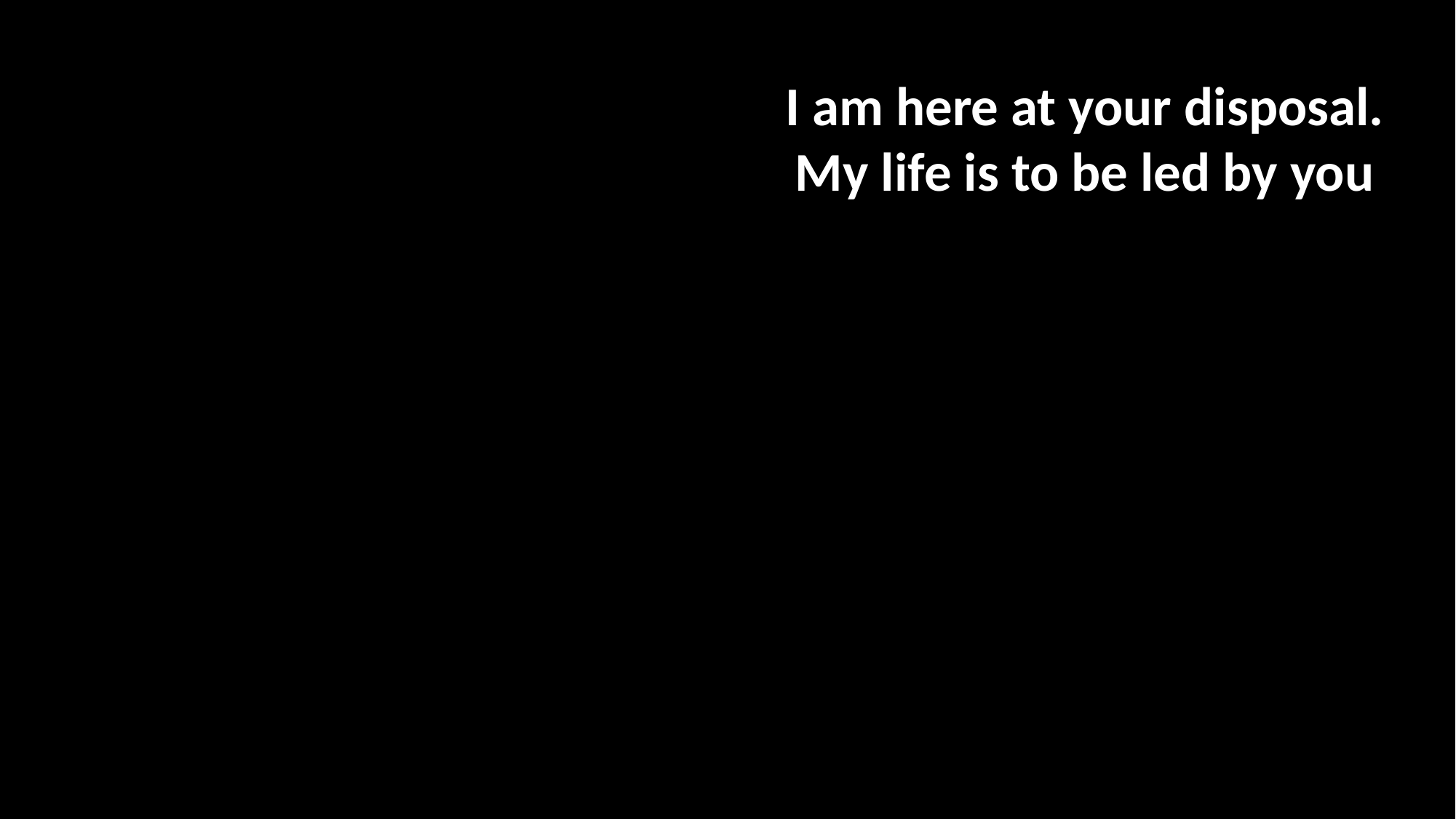

I am here at your disposal. My life is to be led by you